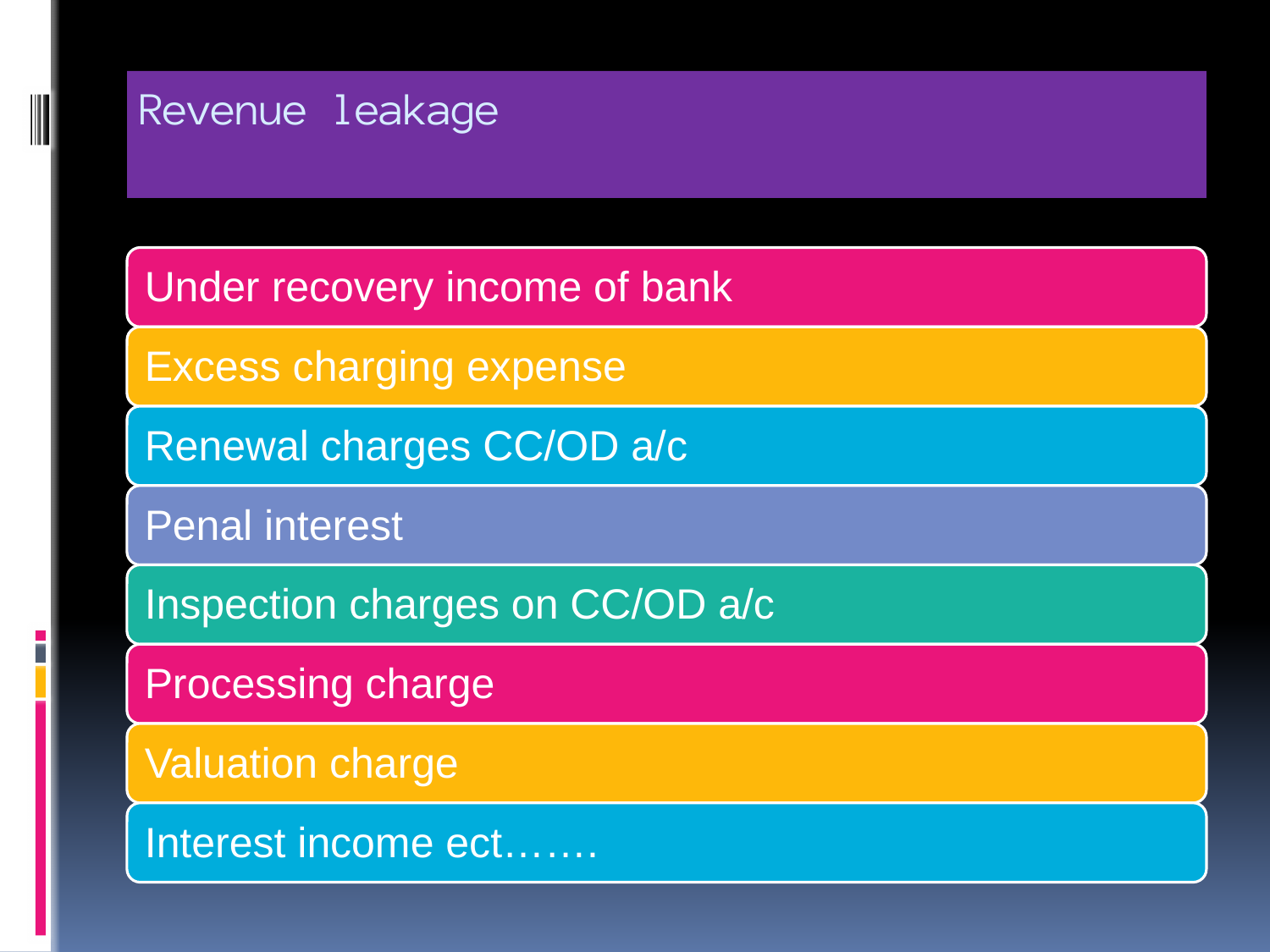

# Revenue leakage
Under recovery income of bank
Excess charging expense
Renewal charges CC/OD a/c
Penal interest
Inspection charges on CC/OD a/c
Processing charge
Valuation charge
Interest income ect…….